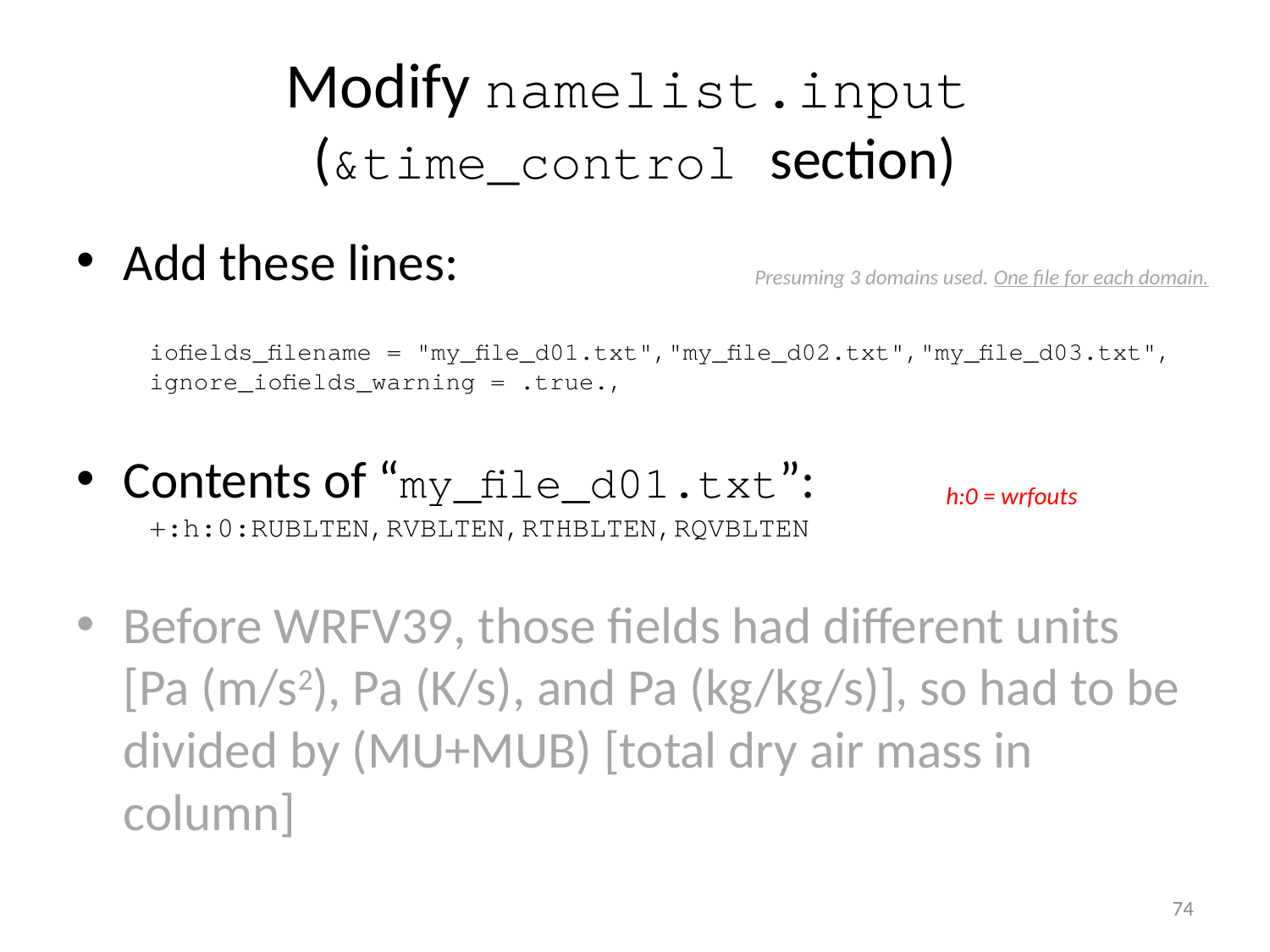

# Modify namelist.input (&time_control section)
Add these lines:

Contents of “my_file_d01.txt”:

Before WRFV39, those fields had different units [Pa (m/s2), Pa (K/s), and Pa (kg/kg/s)], so had to be divided by (MU+MUB) [total dry air mass in column]

Presuming 3 domains used. One file for each domain.
iofields_filename = "my_file_d01.txt","my_file_d02.txt","my_file_d03.txt",
ignore_iofields_warning = .true.,

+:h:0:RUBLTEN,RVBLTEN,RTHBLTEN,RQVBLTEN
h:0 = wrfouts
74